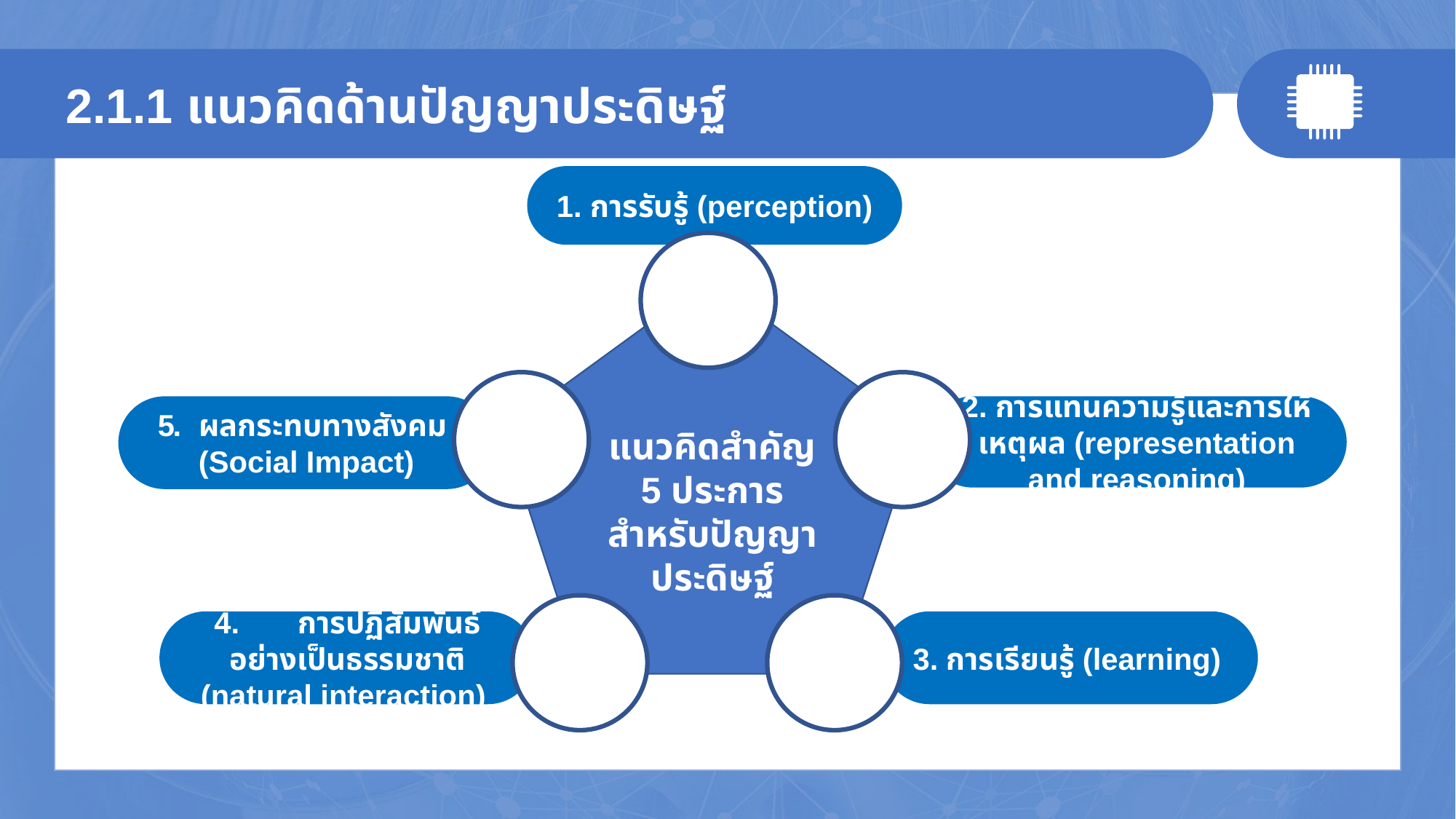

2.1.1 แนวคิดด้านปัญญาประดิษฐ์

1. การรับรู้ (perception)

ผลกระทบทางสังคม
(Social Impact)
2. การแทนความรู้และการให้เหตุผล (representation and reasoning)
แนวคิดสำคัญ
5 ประการ
สำหรับปัญญาประดิษฐ์

4.       การปฏิสัมพันธ์อย่างเป็นธรรมชาติ (natural interaction)
3. การเรียนรู้ (learning)